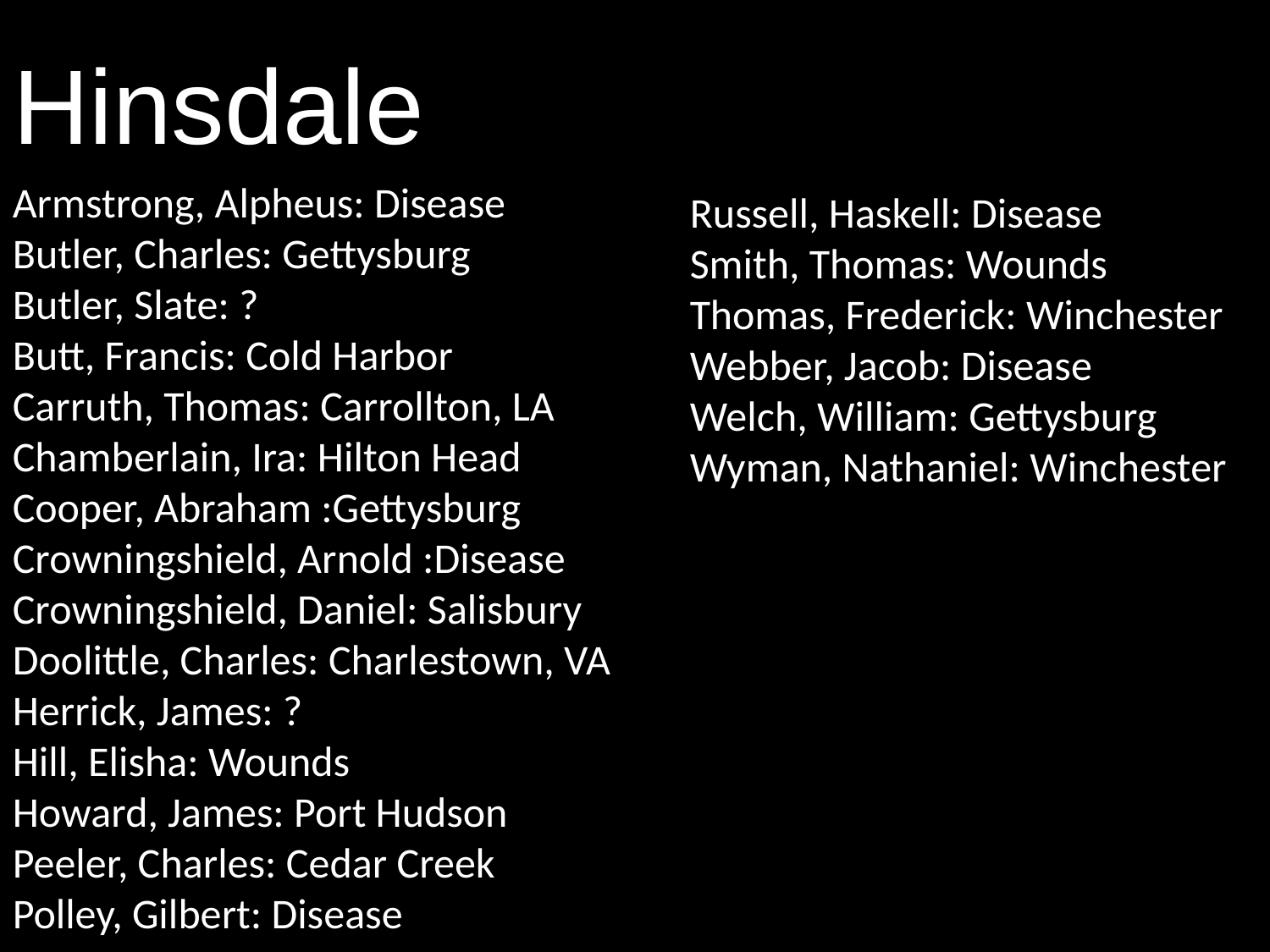

# Hinsdale
Armstrong, Alpheus: Disease
Butler, Charles: Gettysburg
Butler, Slate: ?
Butt, Francis: Cold Harbor
Carruth, Thomas: Carrollton, LA Chamberlain, Ira: Hilton Head Cooper, Abraham :Gettysburg Crowningshield, Arnold :Disease Crowningshield, Daniel: Salisbury
Doolittle, Charles: Charlestown, VA Herrick, James: ?
Hill, Elisha: Wounds
Howard, James: Port Hudson Peeler, Charles: Cedar Creek
Polley, Gilbert: Disease

Russell, Haskell: Disease
Smith, Thomas: Wounds Thomas, Frederick: Winchester Webber, Jacob: Disease
Welch, William: Gettysburg Wyman, Nathaniel: Winchester